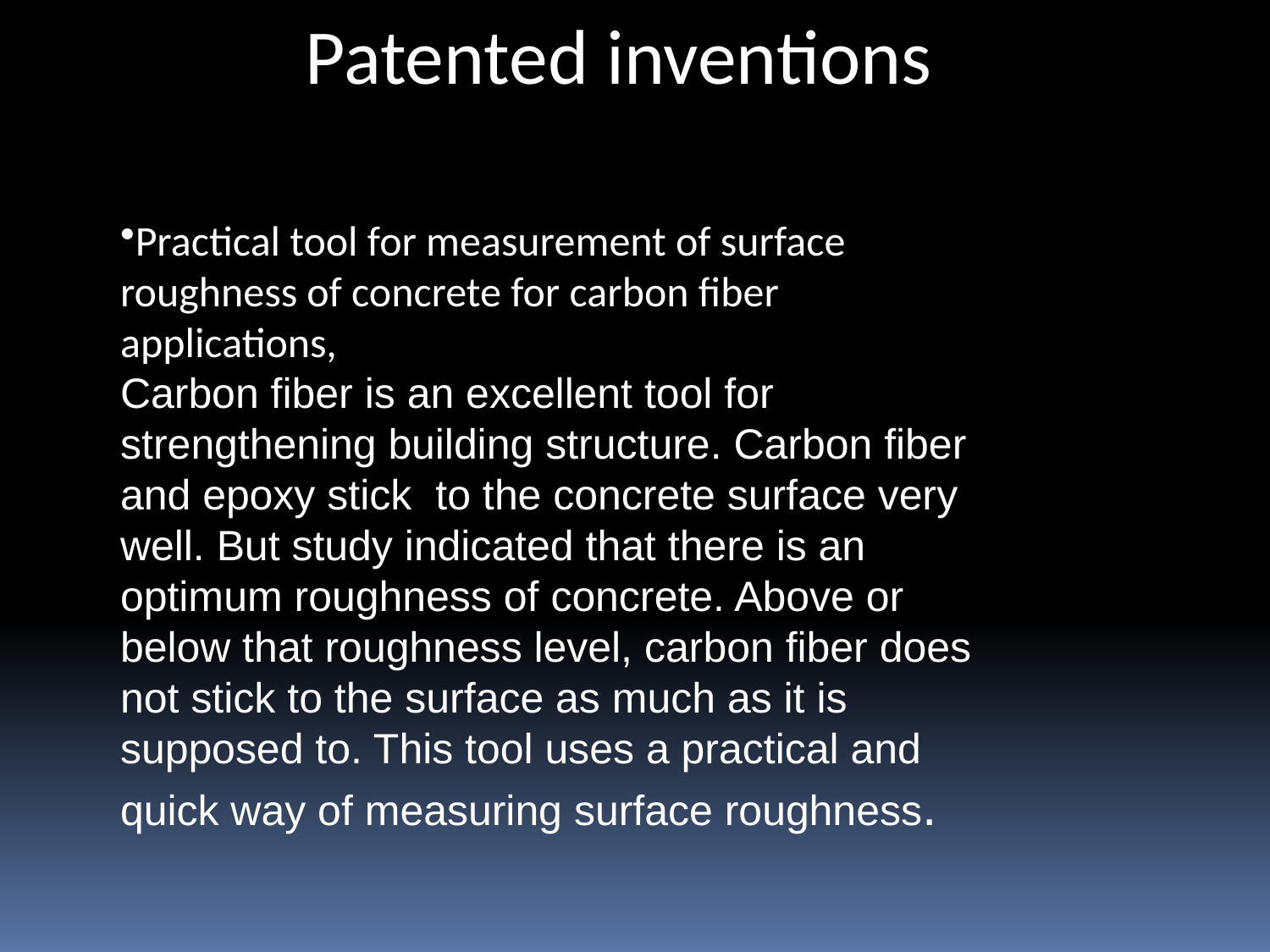

Patented inventions
Practical tool for measurement of surface roughness of concrete for carbon fiber applications,
Carbon fiber is an excellent tool for strengthening building structure. Carbon fiber and epoxy stick  to the concrete surface very well. But study indicated that there is an optimum roughness of concrete. Above or below that roughness level, carbon fiber does not stick to the surface as much as it is supposed to. This tool uses a practical and quick way of measuring surface roughness.